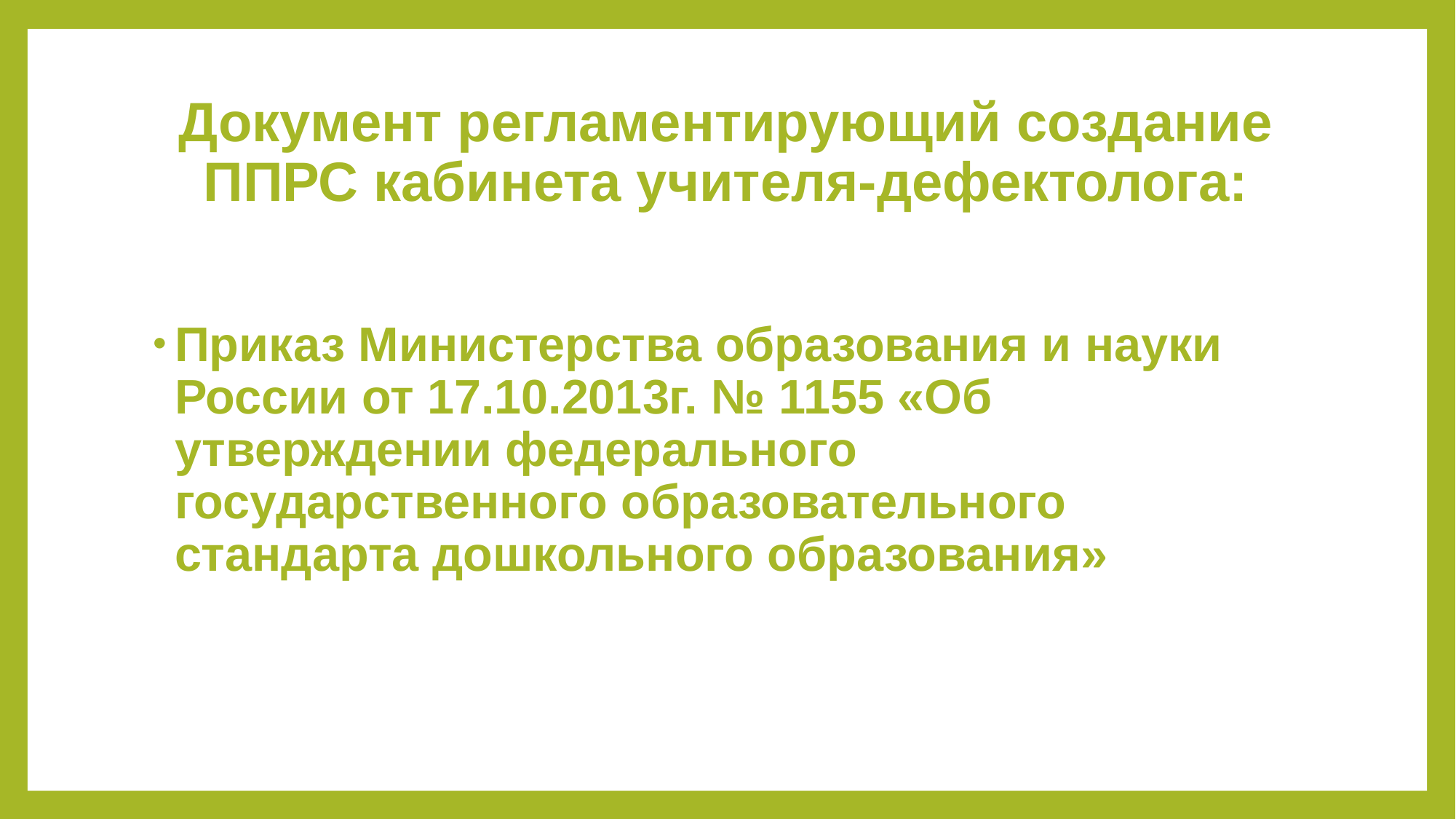

# Документ регламентирующий создание ППРС кабинета учителя-дефектолога:
Приказ Министерства образования и науки России от 17.10.2013г. № 1155 «Об утверждении федерального государственного образовательного стандарта дошкольного образования»